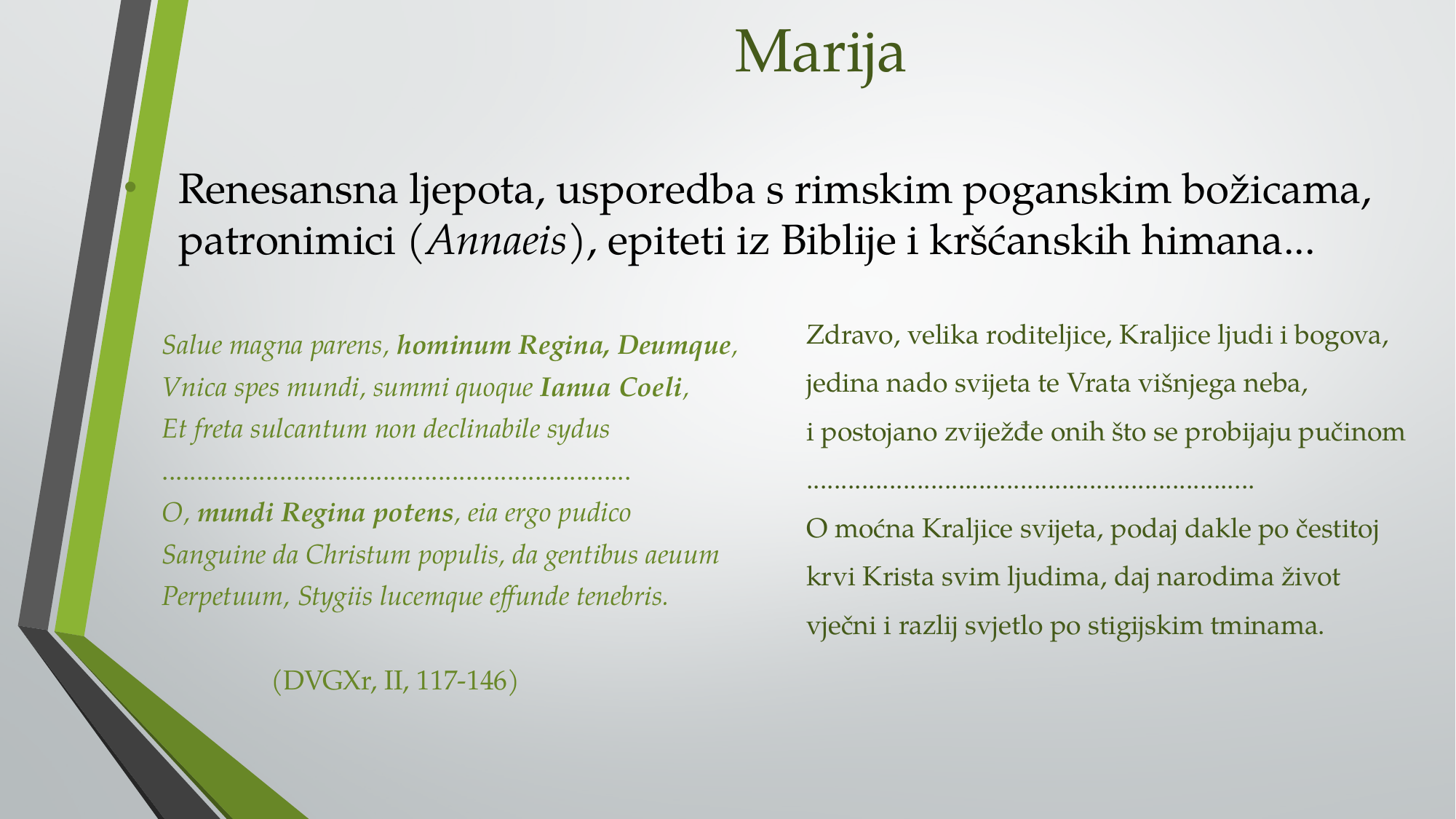

# Marija
Renesansna ljepota, usporedba s rimskim poganskim božicama, patronimici (Annaeis), epiteti iz Biblije i kršćanskih himana...

Zdravo, velika roditeljice, Kraljice ljudi i bogova,
jedina nado svijeta te Vrata višnjega neba,
i postojano zviježđe onih što se probijaju pučinom
.................................................................
O moćna Kraljice svijeta, podaj dakle po čestitoj
krvi Krista svim ljudima, daj narodima život
vječni i razlij svjetlo po stigijskim tminama.
Salue magna parens, hominum Regina, Deumque,
Vnica spes mundi, summi quoque Ianua Coeli,
Et freta sulcantum non declinabile sydus
....................................................................
O, mundi Regina potens, eia ergo pudico
Sanguine da Christum populis, da gentibus aeuum
Perpetuum, Stygiis lucemque effunde tenebris.

	(DVGXr, II, 117-146)